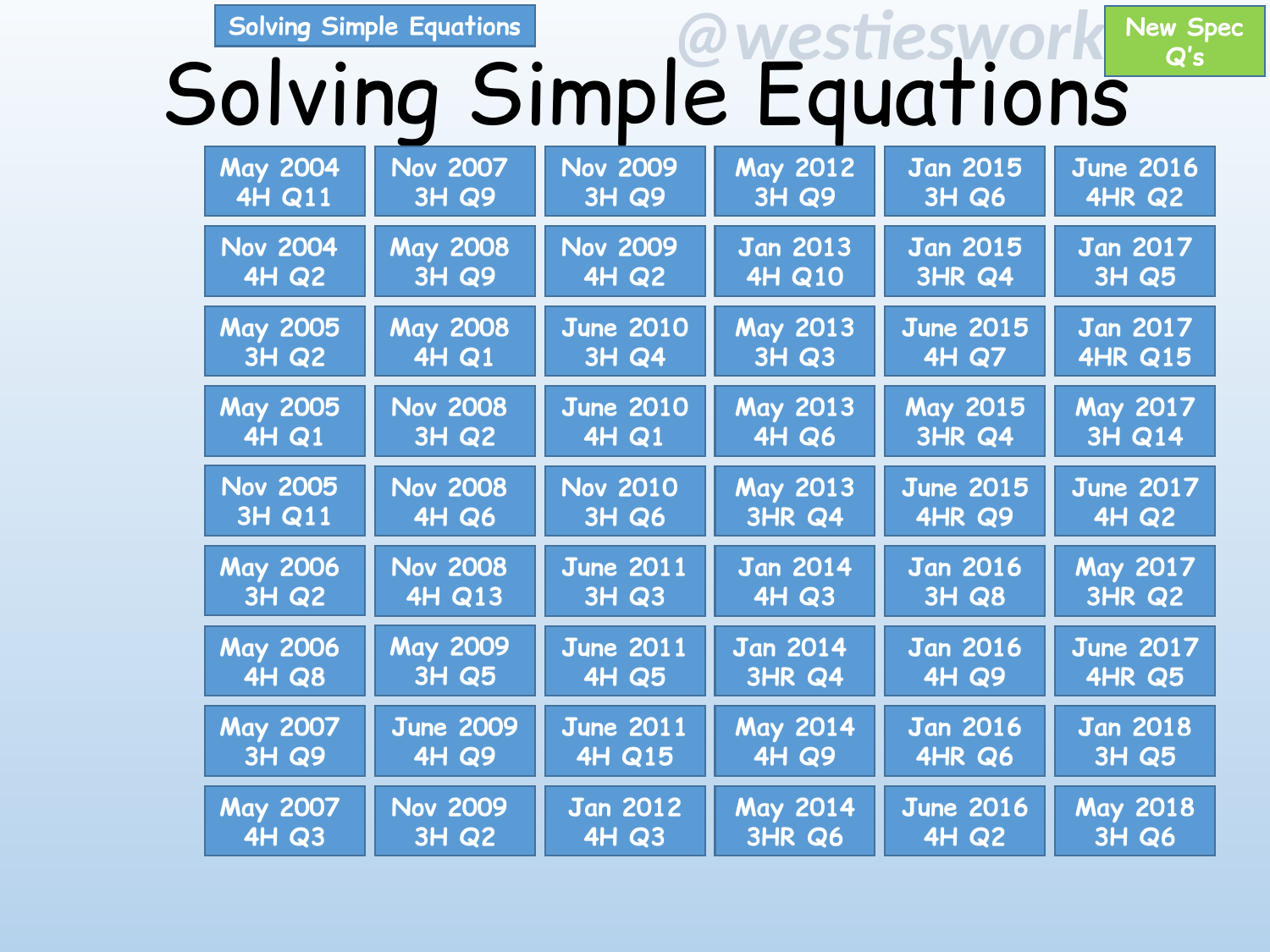

# Solving Simple Equations
Solving Simple Equations
New Spec Q’s
Nov 2007
3H Q9
Nov 2009
3H Q9
May 2012 3H Q9
Jan 2015 3H Q6
June 2016 4HR Q2
May 2004
4H Q11
Nov 2004
4H Q2
Nov 2009
4H Q2
Jan 2013 4H Q10
Jan 2015 3HR Q4
Jan 2017 3H Q5
May 2008
3H Q9
May 2005
3H Q2
May 2008
4H Q1
May 2013 3H Q3
June 2015 4H Q7
June 2010
3H Q4
Jan 2017 4HR Q15
May 2005
4H Q1
Nov 2008
3H Q2
May 2013 4H Q6
May 2015 3HR Q4
May 2017 3H Q14
June 2010
4H Q1
Nov 2005
3H Q11
Nov 2008
4H Q6
May 2013 3HR Q4
Nov 2010
3H Q6
June 2015 4HR Q9
June 2017 4H Q2
May 2006
3H Q2
Nov 2008
4H Q13
June 2011 3H Q3
Jan 2014 4H Q3
May 2017 3HR Q2
Jan 2016 3H Q8
May 2009
3H Q5
May 2006
4H Q8
June 2011 4H Q5
Jan 2014  3HR Q4
Jan 2016 4H Q9
June 2017 4HR Q5
May 2007
3H Q9
June 2009
4H Q9
June 2011 4H Q15
May 2014 4H Q9
Jan 2016 4HR Q6
Jan 2018 3H Q5
May 2007
4H Q3
Nov 2009
3H Q2
Jan 2012 4H Q3
May 2014 3HR Q6
June 2016 4H Q2
May 2018 3H Q6